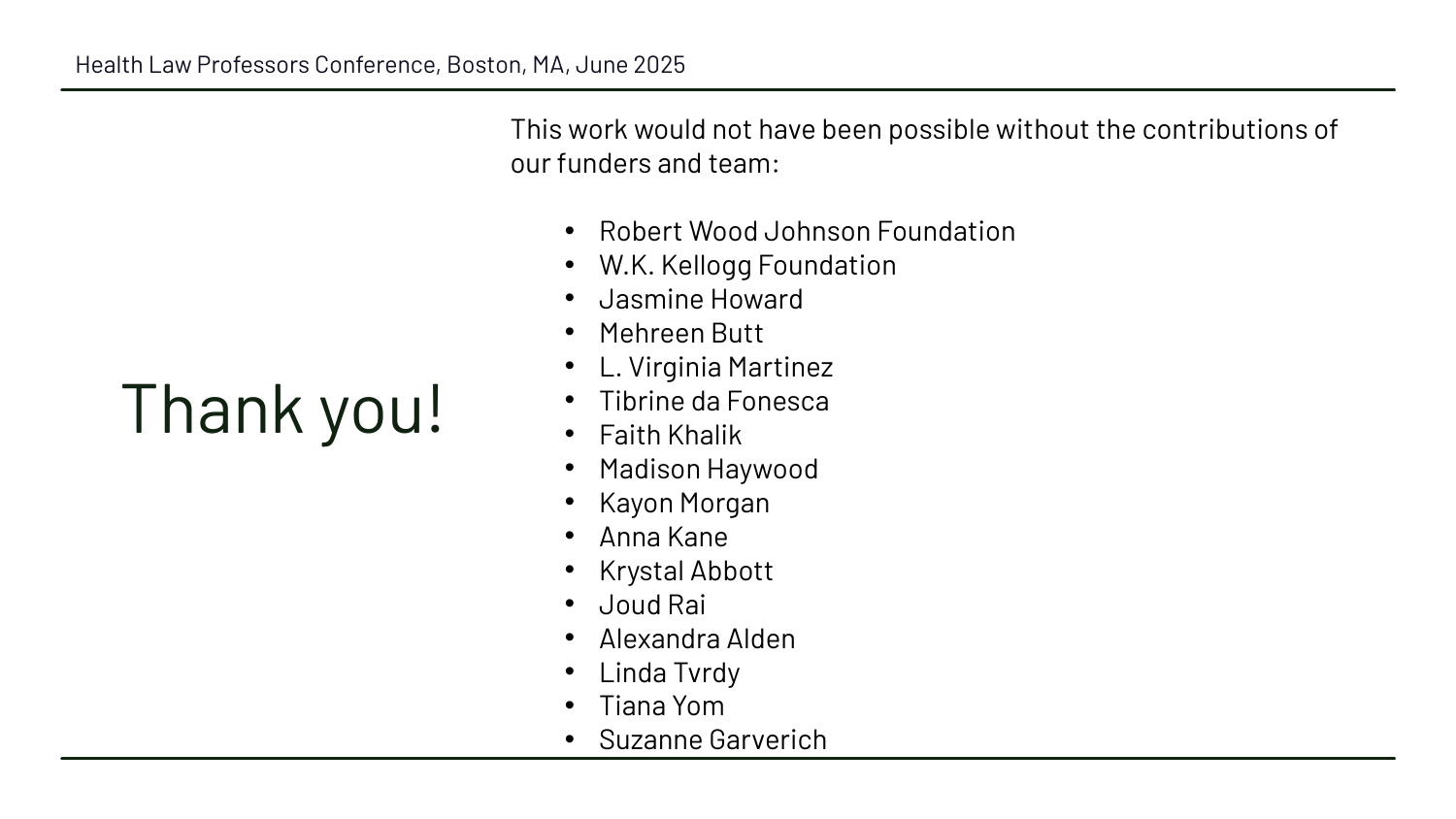

Health Law Professors Conference, Boston, MA, June 2025
This work would not have been possible without the contributions of our funders and team:

Robert Wood Johnson Foundation
W.K. Kellogg Foundation
Jasmine Howard
Mehreen Butt
L. Virginia Martinez
Tibrine da Fonesca
Faith Khalik
Madison Haywood
Kayon Morgan
Anna Kane
Krystal Abbott
Joud Rai
Alexandra Alden
Linda Tvrdy
Tiana Yom
Suzanne Garverich
# Thank you!